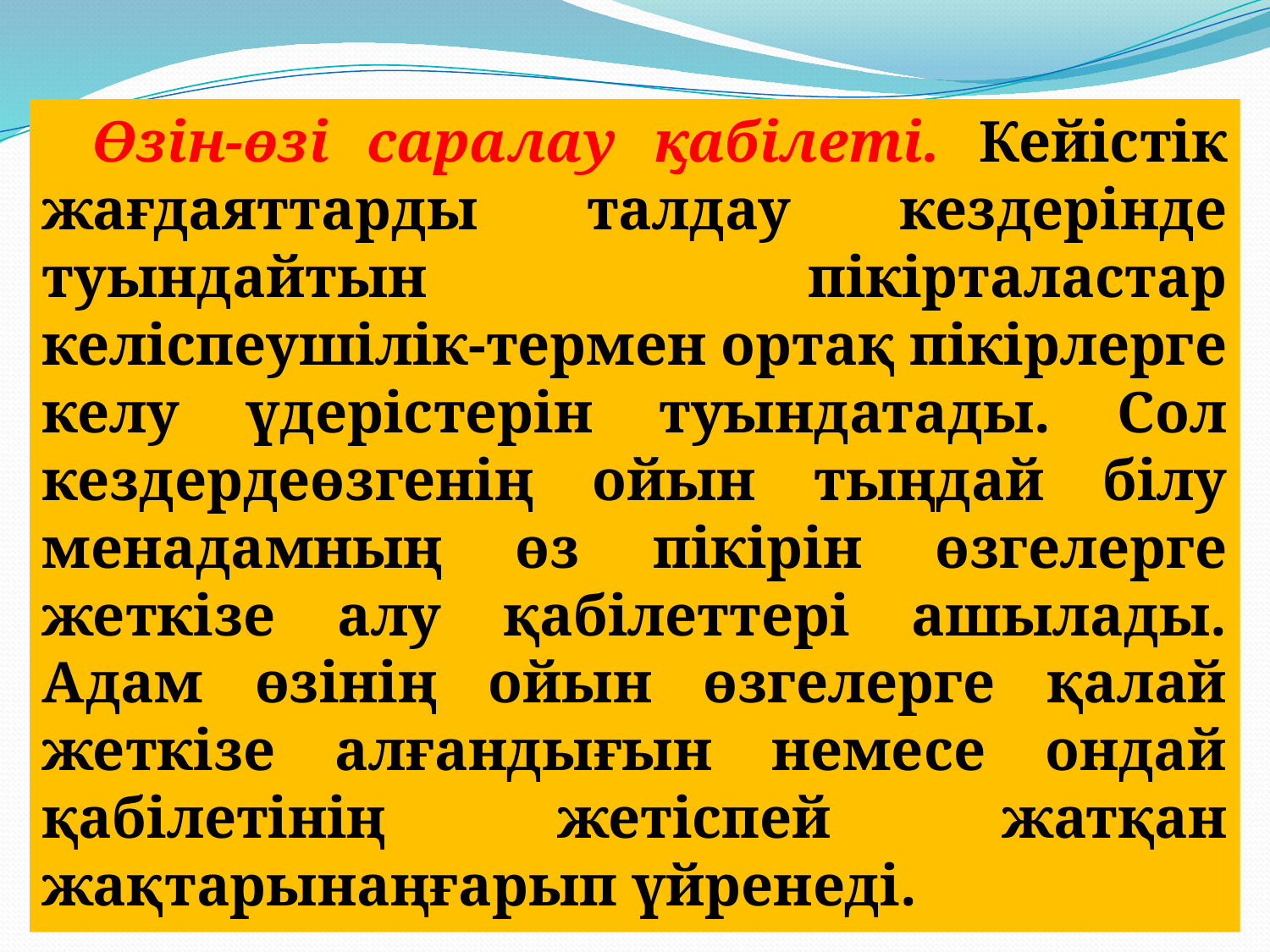

Өзін-өзі саралау қабілеті. Кейістік жағдаяттарды талдау кездерінде туындайтын пікірталастар келіспеушілік-термен ортақ пікірлерге келу үдерістерін туындатады. Сол кездердеөзгенің ойын тыңдай білу менадамның өз пікірін өзгелерге жеткізе алу қабілеттері ашылады. Адам өзінің ойын өзгелерге қалай жеткізе алғандығын немесе ондай қабілетінің жетіспей жатқан жақтарынаңғарып үйренеді.